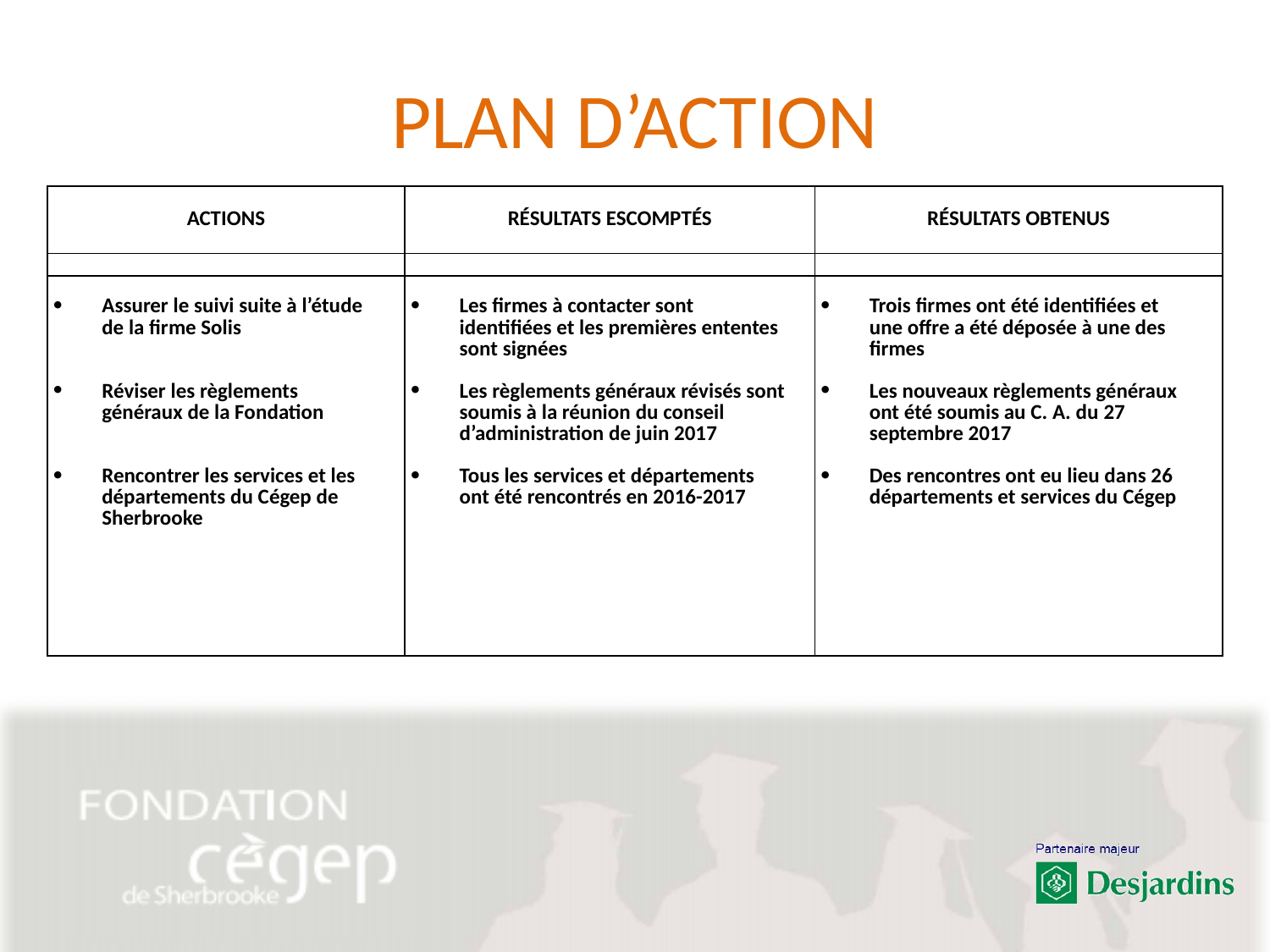

# PLAN D’ACTION
| ACTIONS | RÉSULTATS ESCOMPTÉS | RÉSULTATS OBTENUS |
| --- | --- | --- |
|  |  |  |
| Assurer le suivi suite à l’étude de la firme Solis   Réviser les règlements généraux de la Fondation   Rencontrer les services et les départements du Cégep de Sherbrooke | Les firmes à contacter sont identifiées et les premières ententes sont signées   Les règlements généraux révisés sont soumis à la réunion du conseil d’administration de juin 2017   Tous les services et départements ont été rencontrés en 2016-2017 | Trois firmes ont été identifiées et une offre a été déposée à une des firmes   Les nouveaux règlements généraux ont été soumis au C. A. du 27 septembre 2017   Des rencontres ont eu lieu dans 26 départements et services du Cégep |